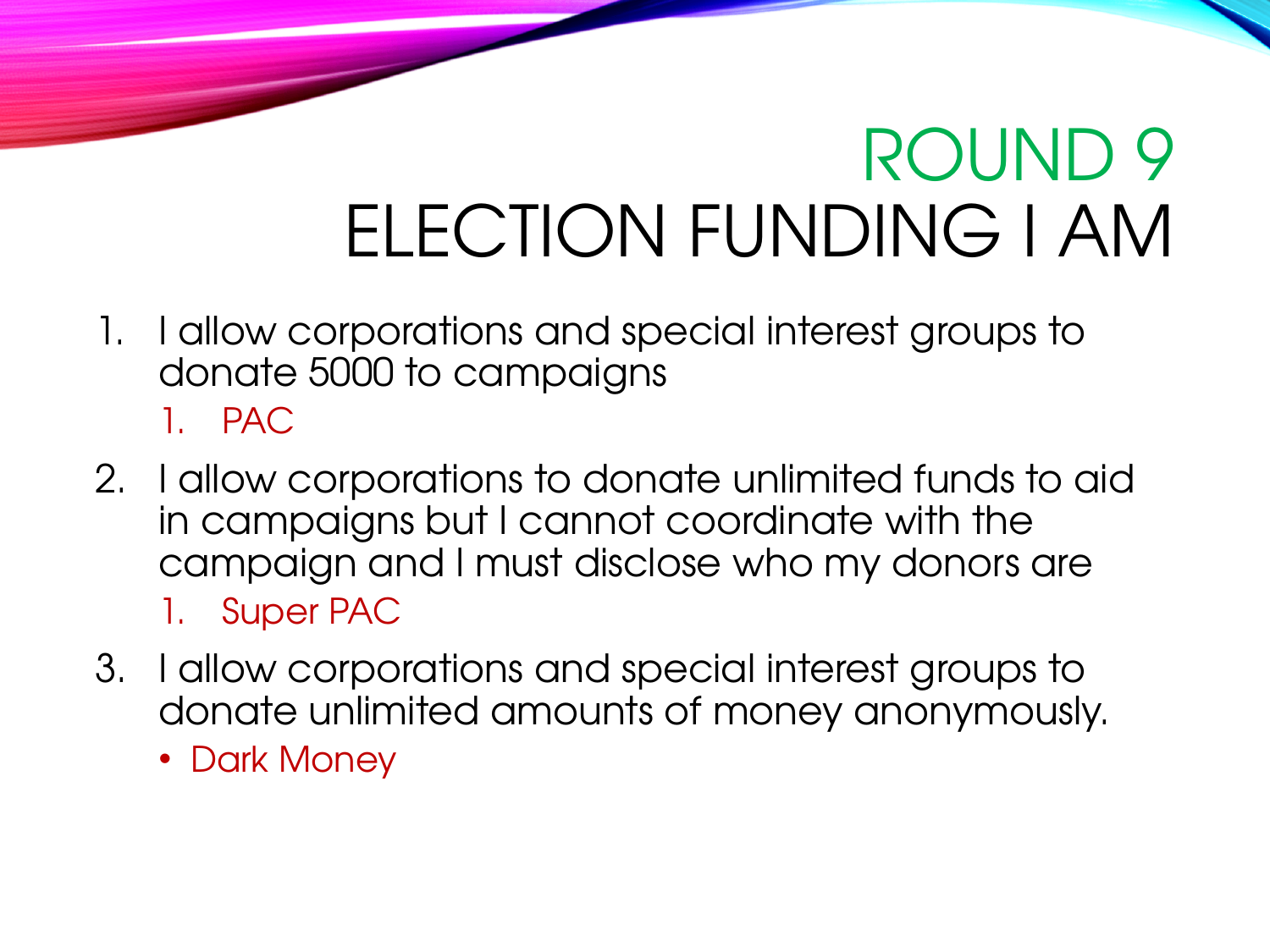

# Round 9 Election Funding I Am
I allow corporations and special interest groups to donate 5000 to campaigns
PAC
I allow corporations to donate unlimited funds to aid in campaigns but I cannot coordinate with the campaign and I must disclose who my donors are
Super PAC
I allow corporations and special interest groups to donate unlimited amounts of money anonymously.
Dark Money